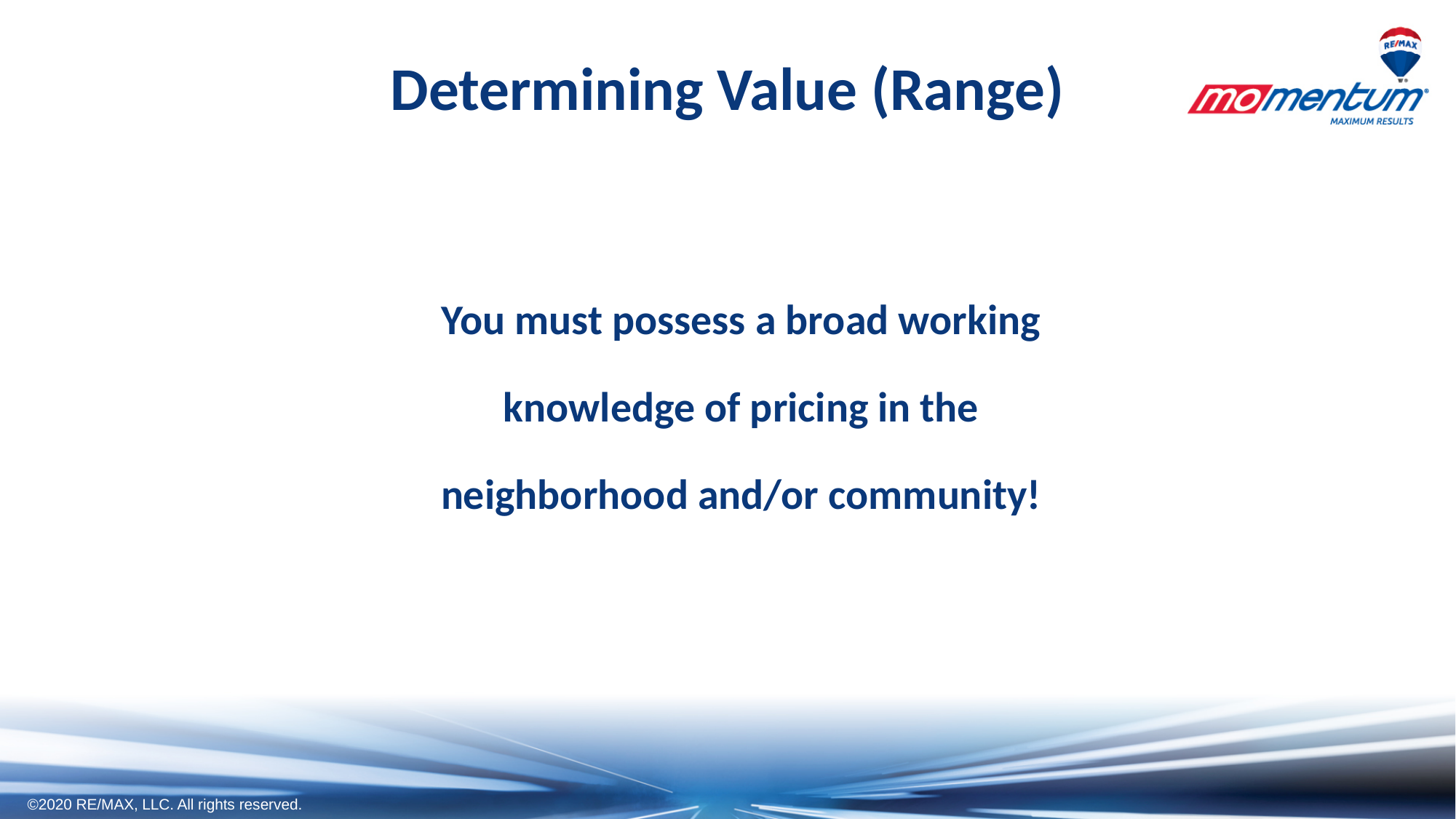

Determining Value (Range)
You must possess a broad working knowledge of pricing in the neighborhood and/or community!